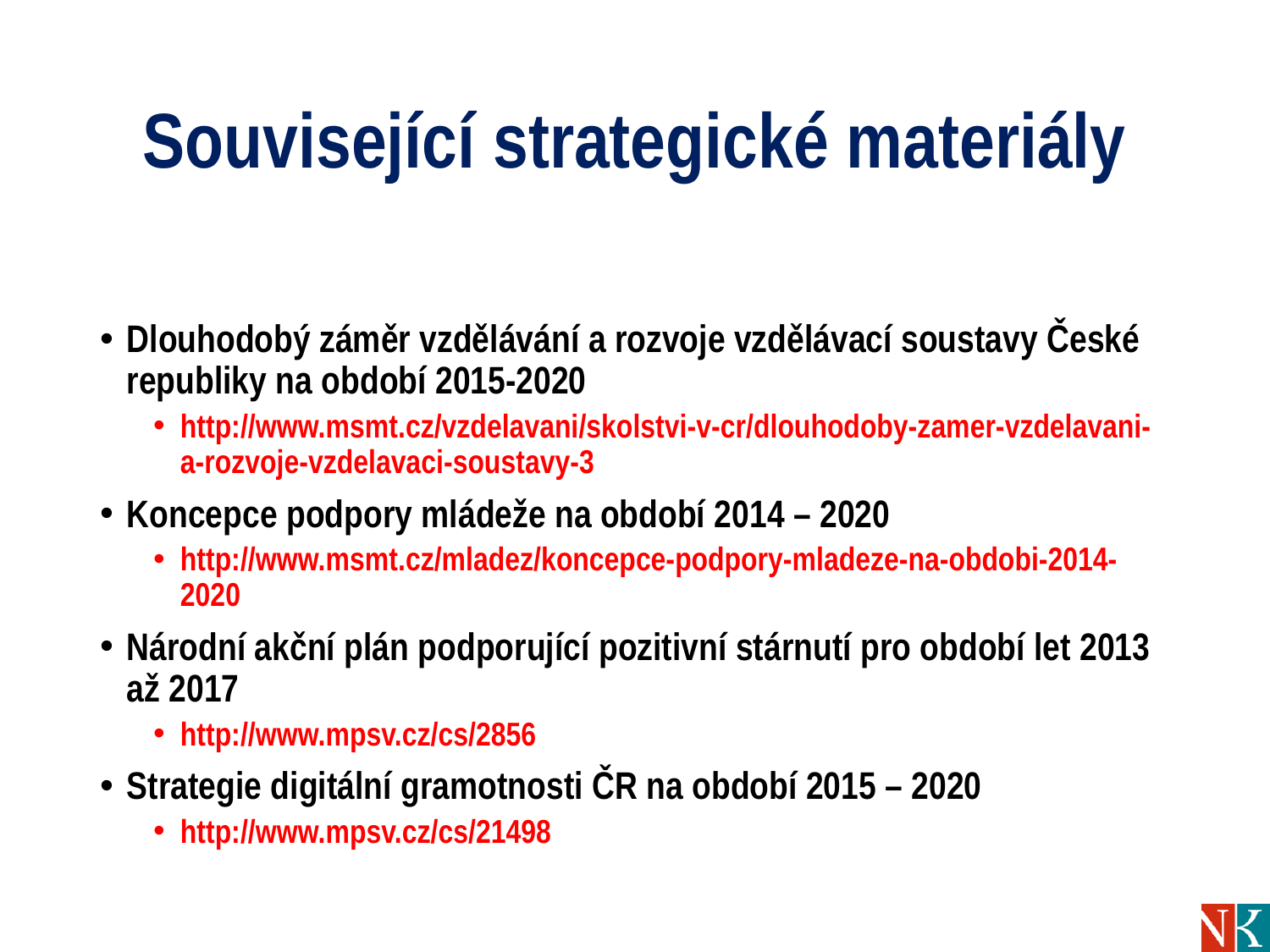

# Související strategické materiály

Dlouhodobý záměr vzdělávání a rozvoje vzdělávací soustavy České republiky na období 2015-2020
http://www.msmt.cz/vzdelavani/skolstvi-v-cr/dlouhodoby-zamer-vzdelavani-a-rozvoje-vzdelavaci-soustavy-3
Koncepce podpory mládeže na období 2014 – 2020
http://www.msmt.cz/mladez/koncepce-podpory-mladeze-na-obdobi-2014-2020
Národní akční plán podporující pozitivní stárnutí pro období let 2013 až 2017
http://www.mpsv.cz/cs/2856
Strategie digitální gramotnosti ČR na období 2015 – 2020
http://www.mpsv.cz/cs/21498